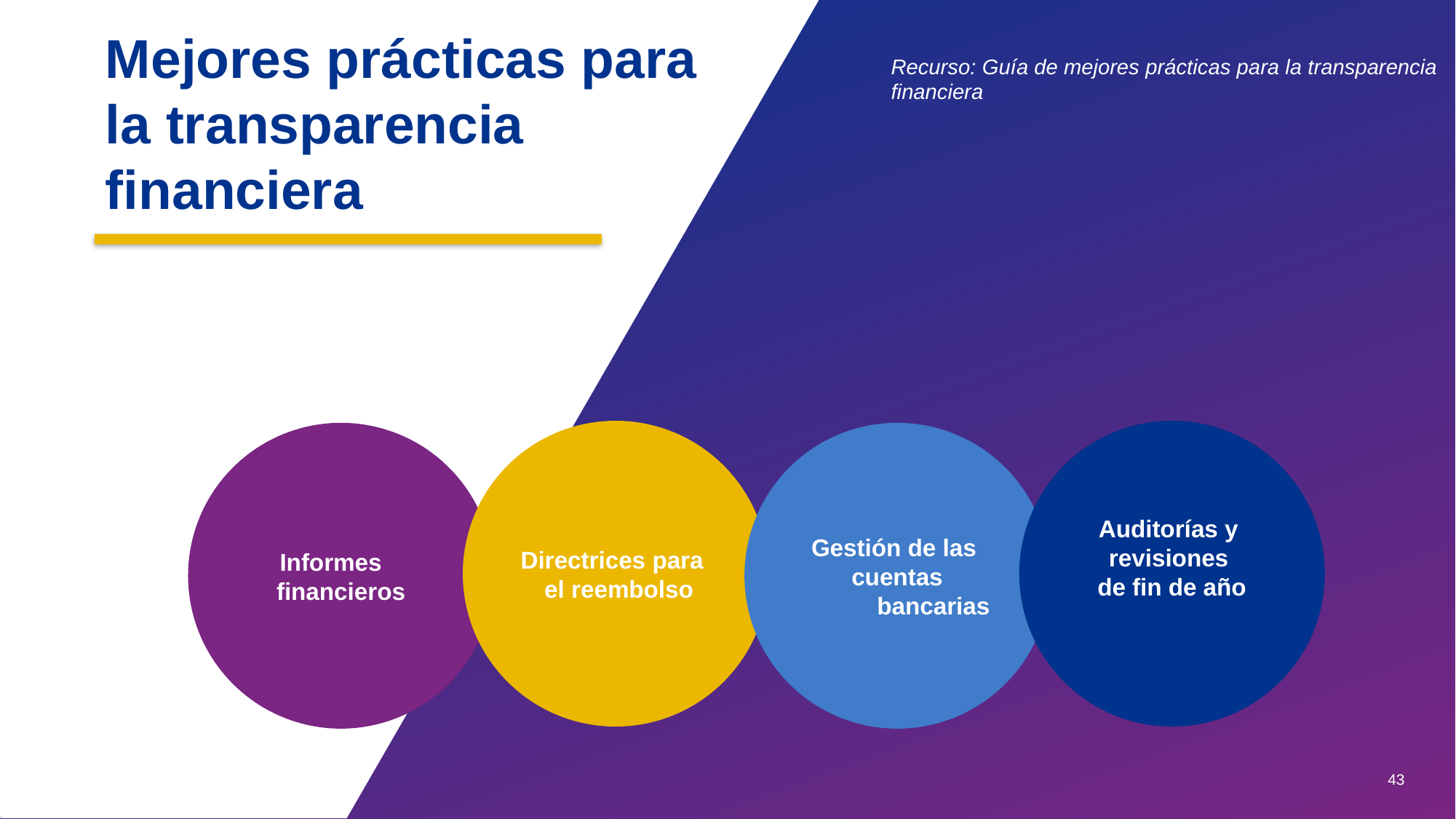

Mejores prácticas para la transparencia financiera
Recurso: Guía de mejores prácticas para la transparencia financiera
Auditorías y
revisiones
de fin de año

Directrices para
 el reembolso
Informes
financieros
Gestión de las
cuentas bancarias
43